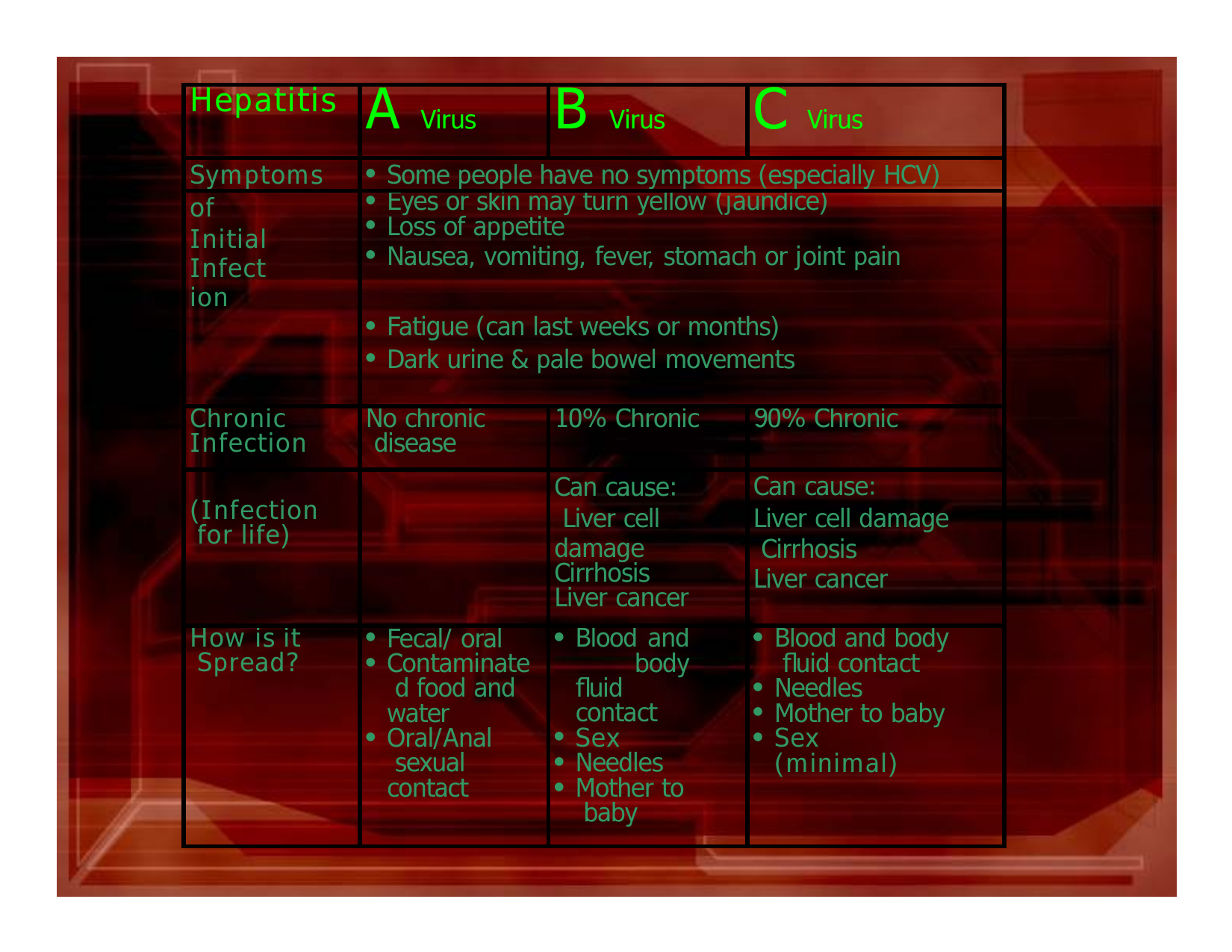

| Hepatitis | A Virus | B Virus | C Virus |
| --- | --- | --- | --- |
| Symptoms | Some people have no symptoms (especially HCV) |  |  |
| of Initial Infection | Eyes or skin may turn yellow (jaundice) Loss of appetite Nausea, vomiting, fever, stomach or joint pain |  |  |
|  | Fatigue (can last weeks or months) |  |  |
|  | Dark urine & pale bowel movements |  |  |
| Chronic Infection | No chronic disease | 10% Chronic | 90% Chronic |
| (Infection for life) |  | Can cause: Liver cell damage Cirrhosis Liver cancer | Can cause: Liver cell damage Cirrhosis Liver cancer |
| How is it Spread? | Fecal/ oral Contaminate d food and water Oral/Anal sexual contact | Blood and body fluid contact Sex Needles Mother to baby | Blood and body fluid contact Needles Mother to baby Sex (minimal) |